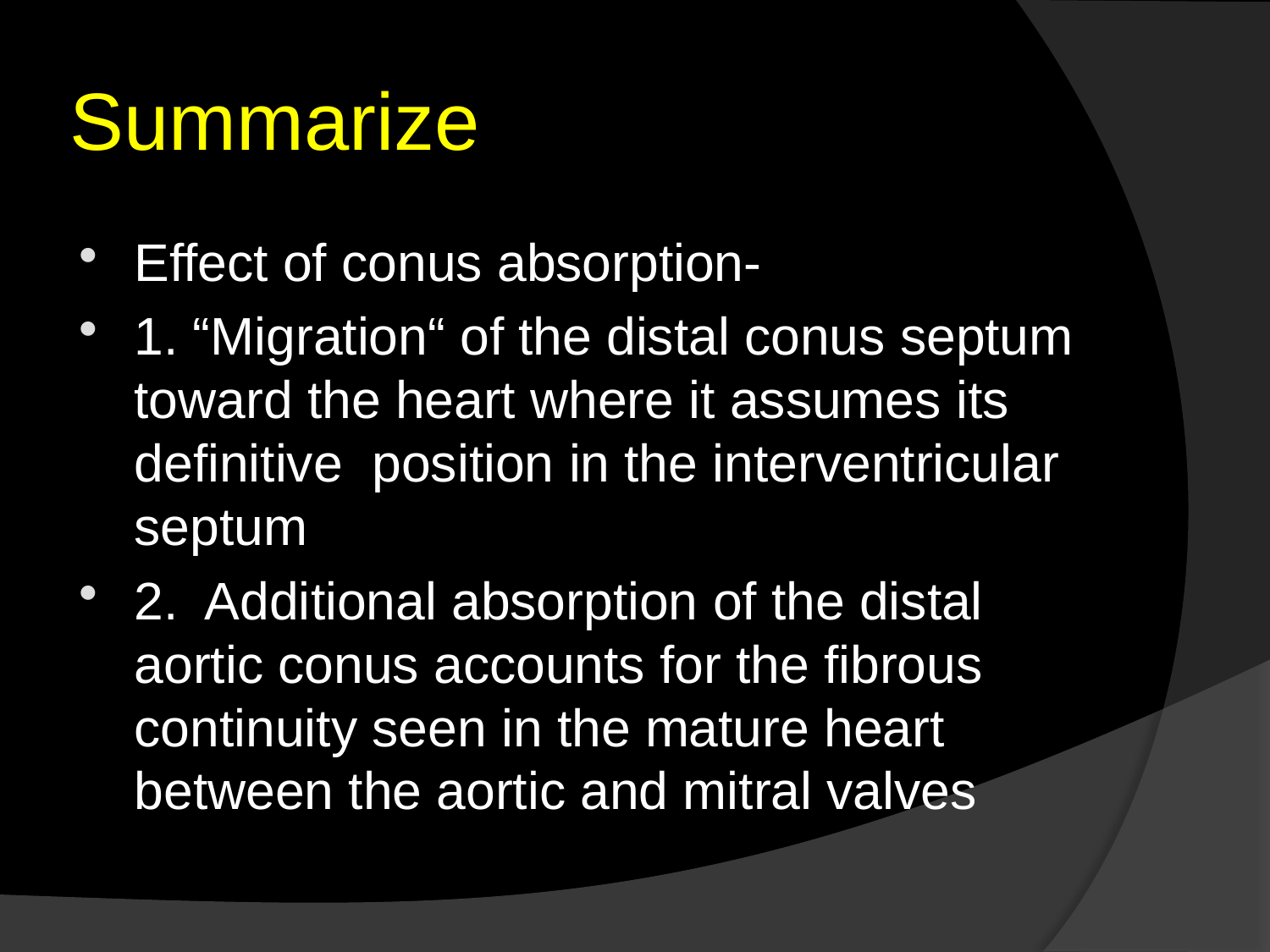

# Summarize
Effect of conus absorption-
1. “Migration“ of the distal conus septum toward the heart where it assumes its definitive  position in the interventricular septum
2.  Additional absorption of the distal aortic conus accounts for the fibrous continuity seen in the mature heart between the aortic and mitral valves